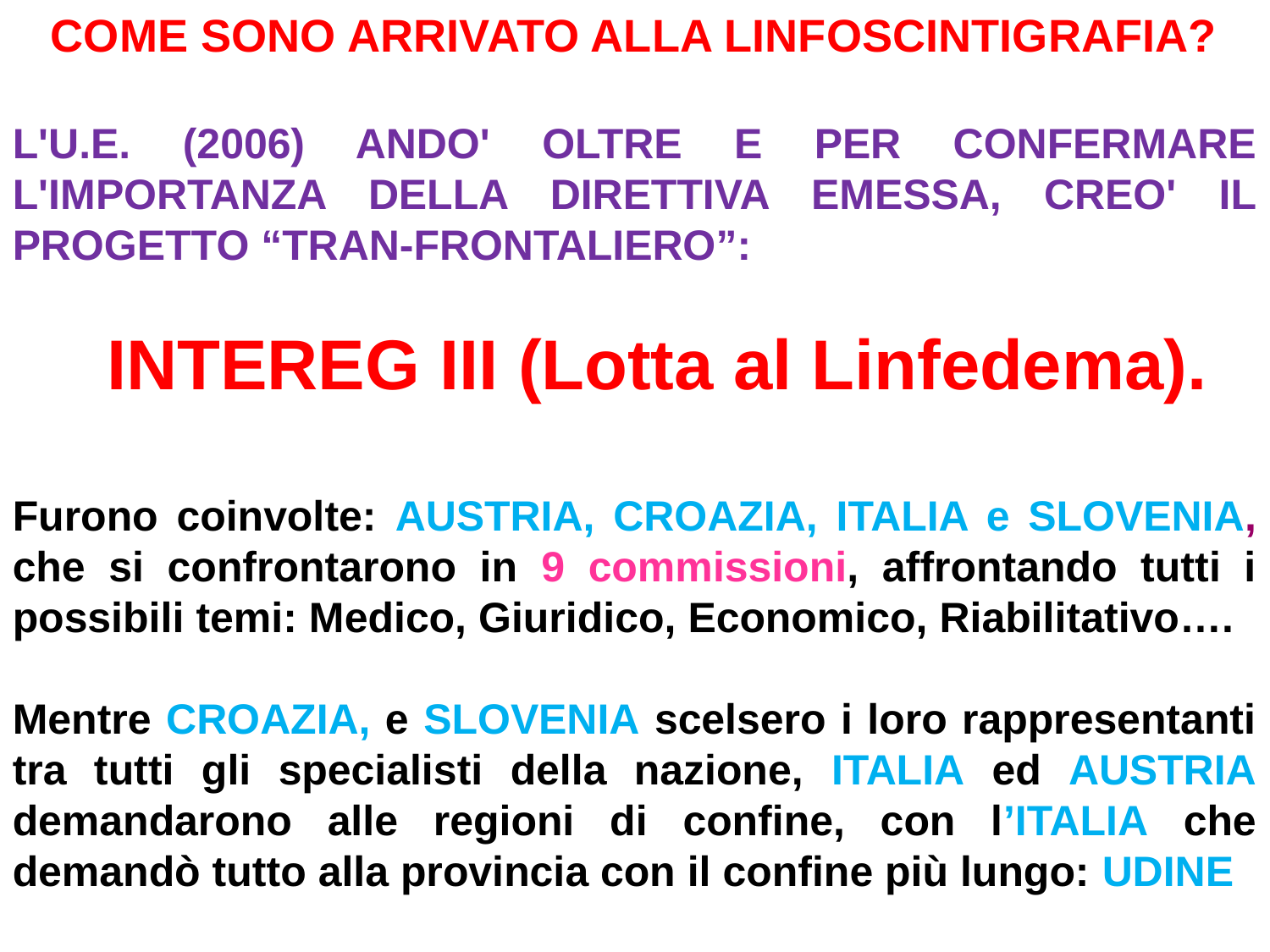

COME SONO ARRIVATO ALLA LINFOSCINTIGRAFIA?

L'U.E. (2006) ANDO' OLTRE E PER CONFERMARE L'IMPORTANZA DELLA DIRETTIVA EMESSA, CREO' IL PROGETTO “TRAN-FRONTALIERO”:

        INTEREG III (Lotta al Linfedema).

Furono coinvolte: AUSTRIA, CROAZIA, ITALIA e SLOVENIA, che si confrontarono in 9 commissioni, affrontando tutti i possibili temi: Medico, Giuridico, Economico, Riabilitativo….

Mentre CROAZIA, e SLOVENIA scelsero i loro rappresentanti tra tutti gli specialisti della nazione, ITALIA ed AUSTRIA demandarono alle regioni di confine, con l’ITALIA che demandò tutto alla provincia con il confine più lungo: UDINE